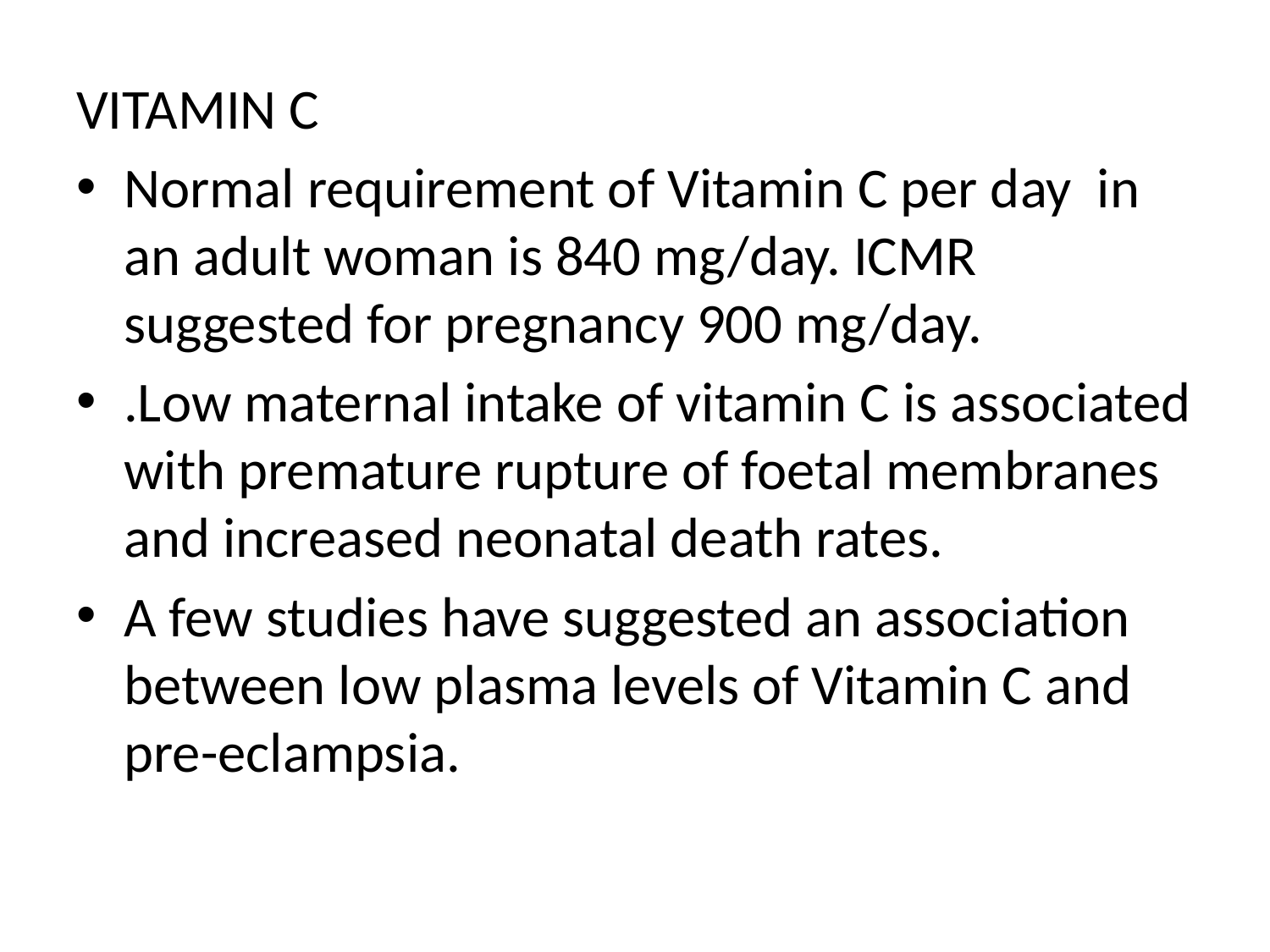

VITAMIN C
Normal requirement of Vitamin C per day  in an adult woman is 840 mg/day. ICMR suggested for pregnancy 900 mg/day.
.Low maternal intake of vitamin C is associated with premature rupture of foetal membranes and increased neonatal death rates.
A few studies have suggested an association between low plasma levels of Vitamin C and pre-eclampsia.